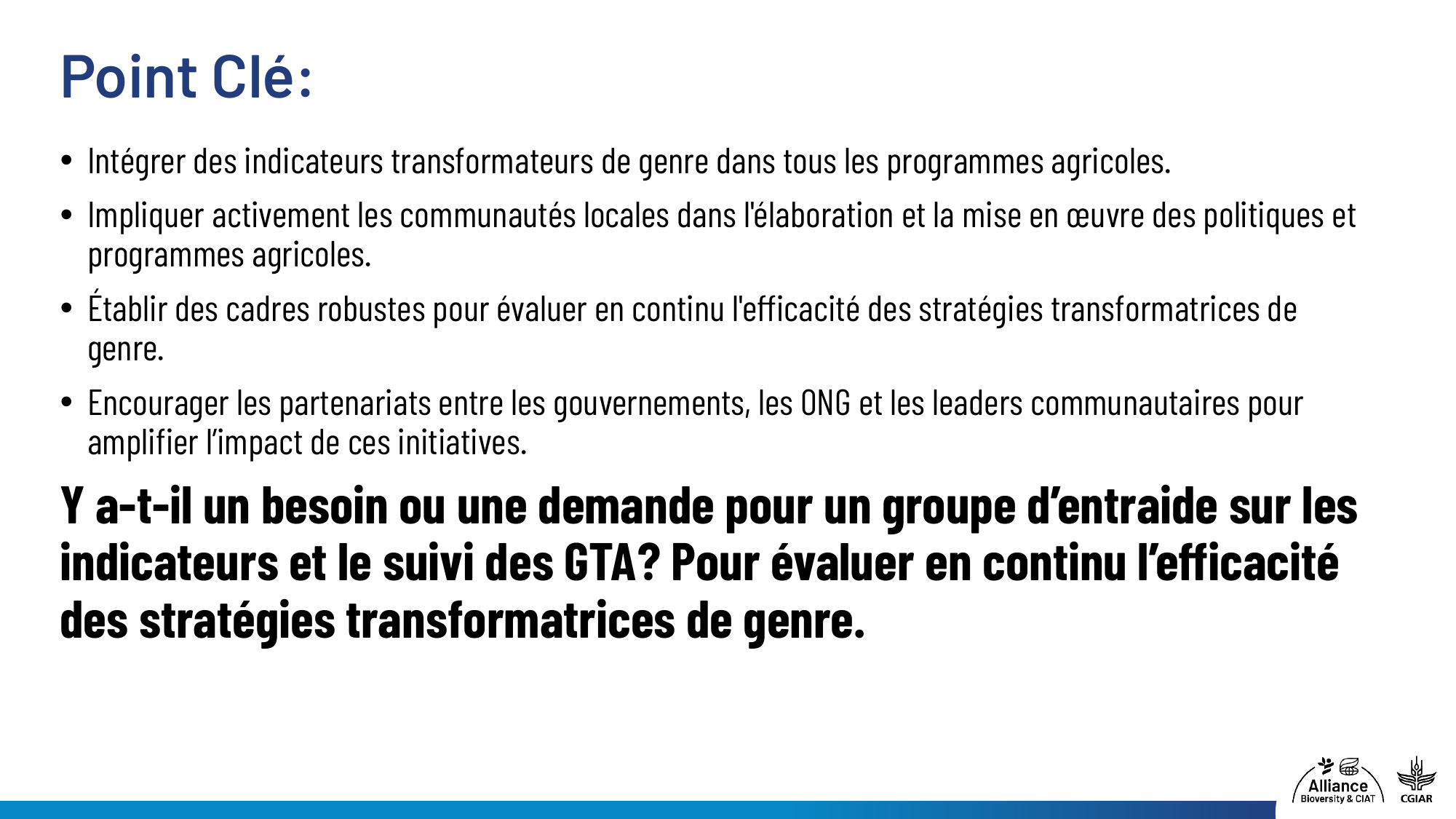

# Point Clé:
Intégrer des indicateurs transformateurs de genre dans tous les programmes agricoles.
Impliquer activement les communautés locales dans l'élaboration et la mise en œuvre des politiques et programmes agricoles.
Établir des cadres robustes pour évaluer en continu l'efficacité des stratégies transformatrices de genre.
Encourager les partenariats entre les gouvernements, les ONG et les leaders communautaires pour amplifier l’impact de ces initiatives.
Y a-t-il un besoin ou une demande pour un groupe d’entraide sur les indicateurs et le suivi des GTA? Pour évaluer en continu l’efficacité des stratégies transformatrices de genre.